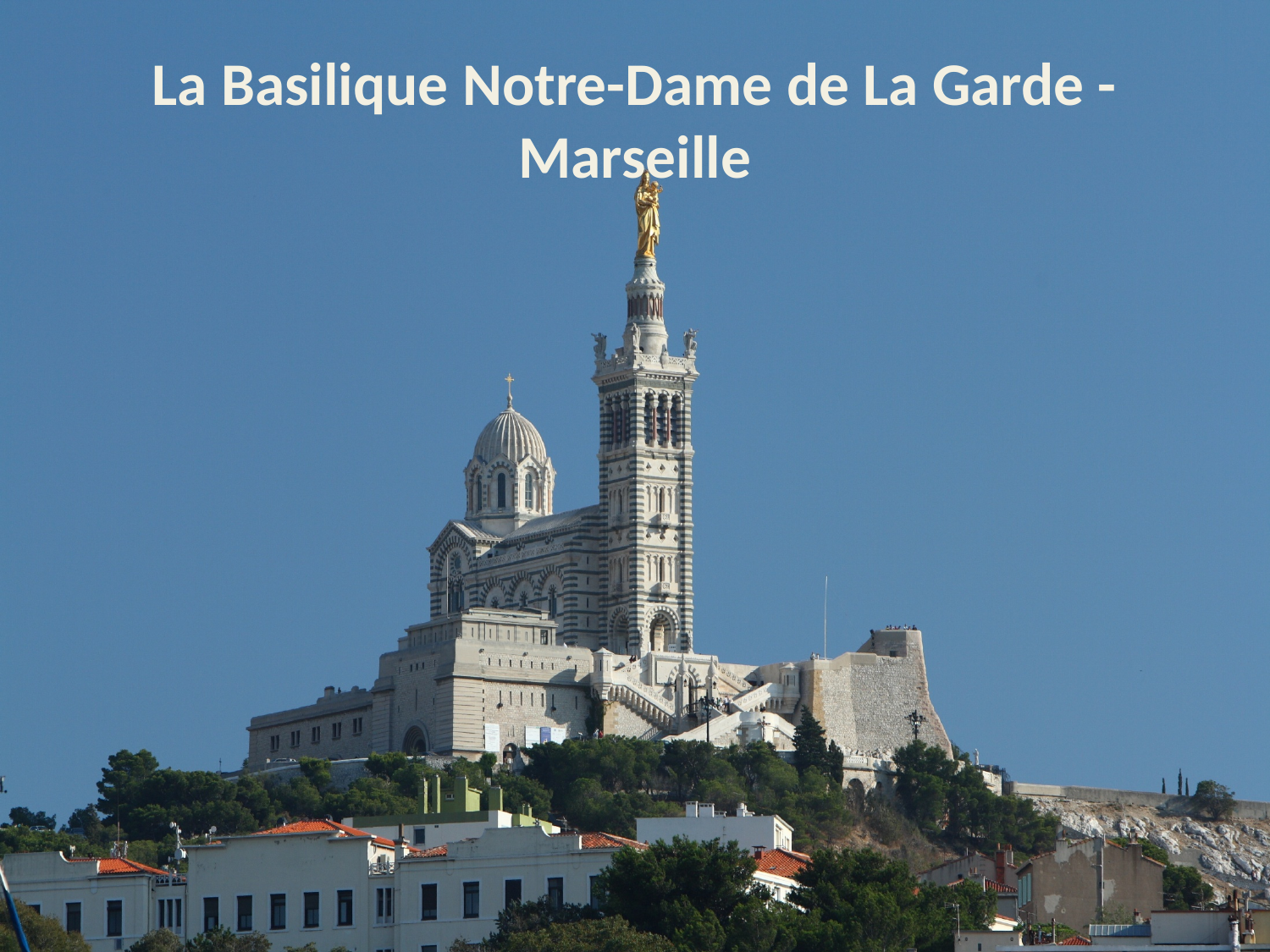

# La Basilique Notre-Dame de La Garde - Marseille